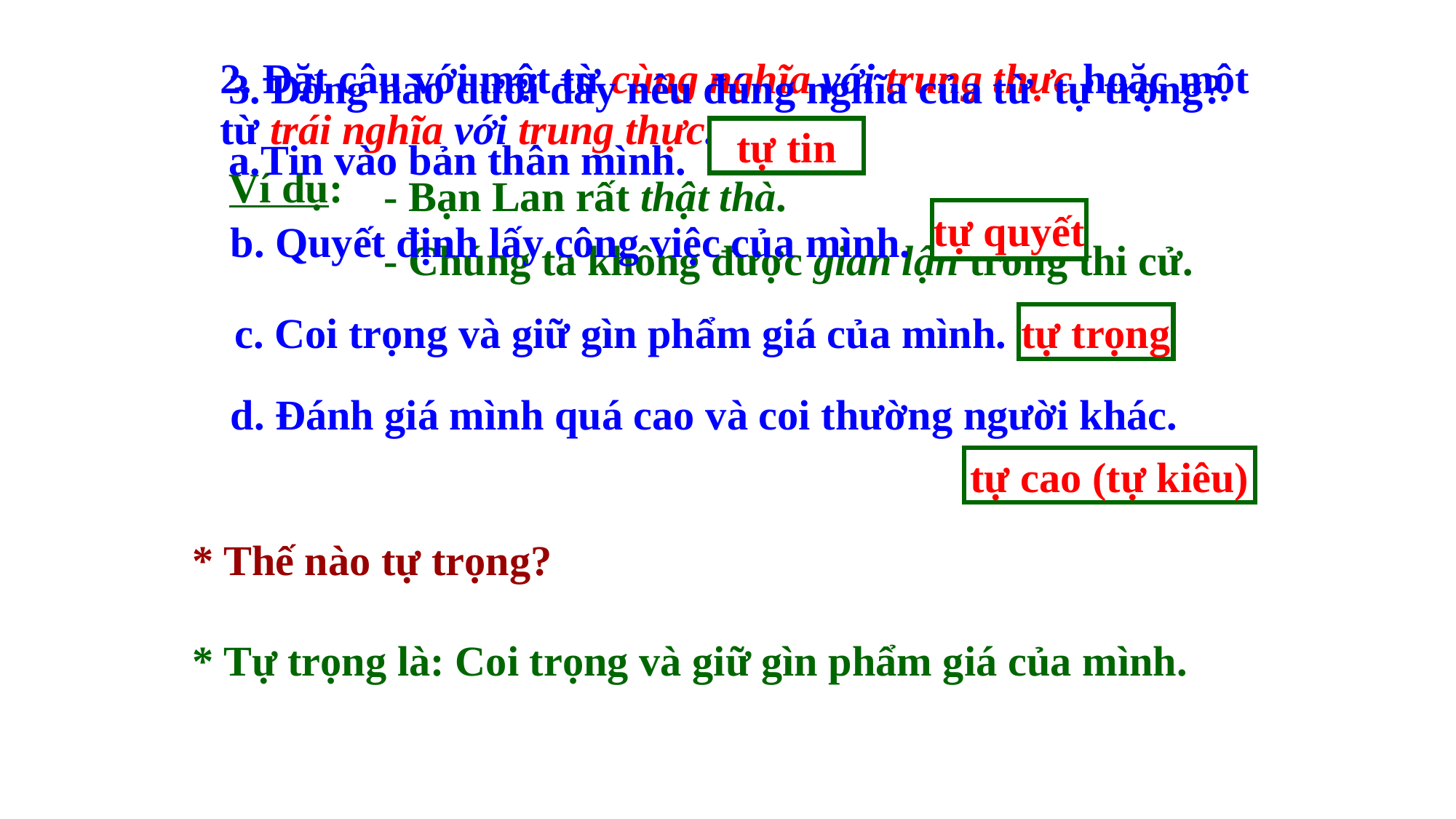

2. Đặt câu với một từ cùng nghĩa với trung thực hoặc một từ trái nghĩa với trung thực.
3. Dòng nào dưới đây nêu đúng nghĩa của từ  tự trọng?
tự tin
a.Tin vào bản thân mình.
Ví dụ:
- Bạn Lan rất thật thà.
tự quyết
 b. Quyết định lấy công việc của mình.
- Chúng ta không được gian lận trong thi cử.
    c. Coi trọng và giữ gìn phẩm giá của mình.
tự trọng

 d. Đánh giá mình quá cao và coi thường người khác.
tự cao (tự kiêu)
* Thế nào tự trọng?
* Tự trọng là: Coi trọng và giữ gìn phẩm giá của mình.